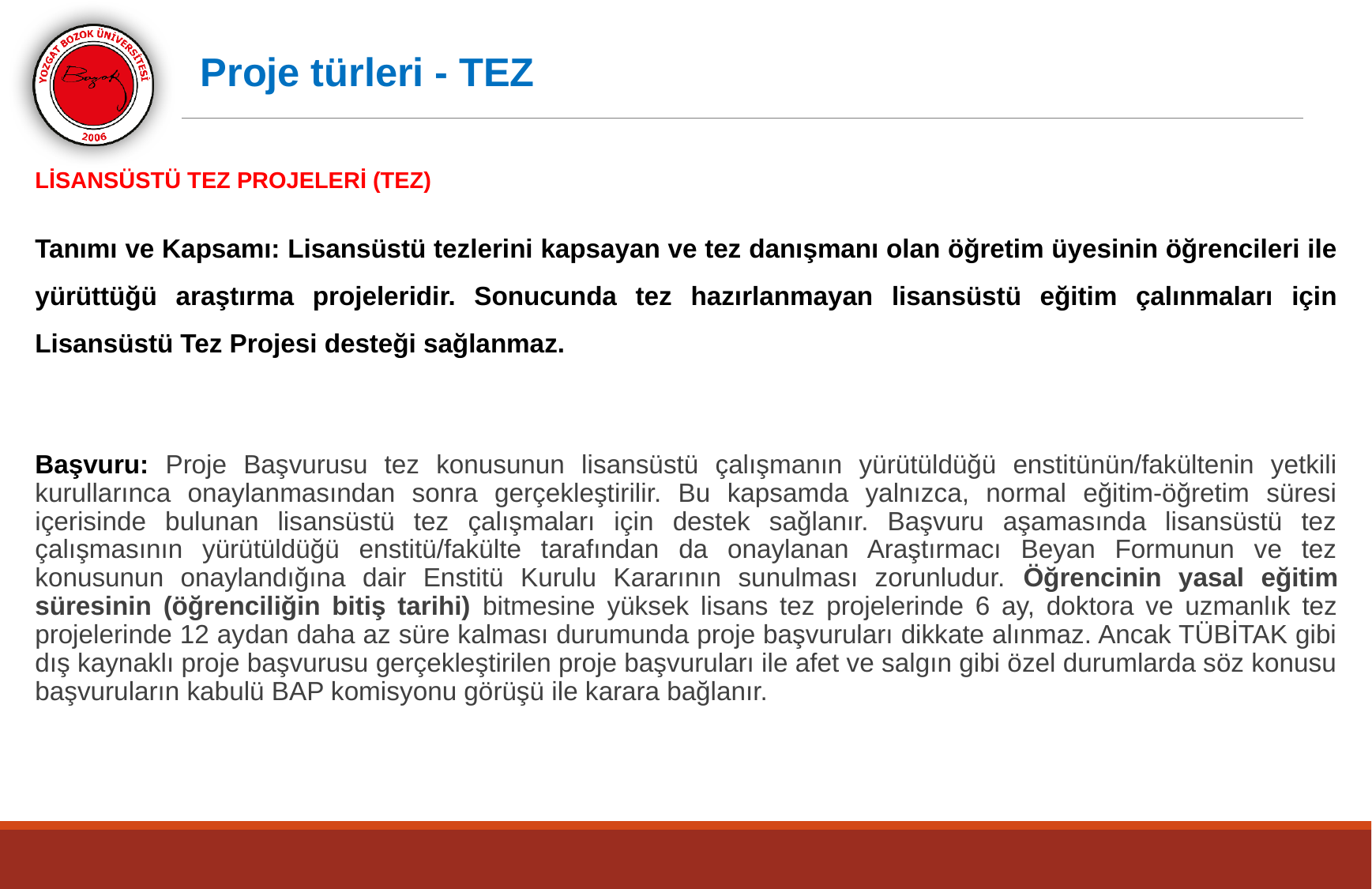

Proje türleri - TEZ
LİSANSÜSTÜ TEZ PROJELERİ (TEZ)
Tanımı ve Kapsamı: Lisansüstü tezlerini kapsayan ve tez danışmanı olan öğretim üyesinin öğrencileri ile yürüttüğü araştırma projeleridir. Sonucunda tez hazırlanmayan lisansüstü eğitim çalınmaları için Lisansüstü Tez Projesi desteği sağlanmaz.

Başvuru: Proje Başvurusu tez konusunun lisansüstü çalışmanın yürütüldüğü enstitünün/fakültenin yetkili kurullarınca onaylanmasından sonra gerçekleştirilir. Bu kapsamda yalnızca, normal eğitim-öğretim süresi içerisinde bulunan lisansüstü tez çalışmaları için destek sağlanır. Başvuru aşamasında lisansüstü tez çalışmasının yürütüldüğü enstitü/fakülte tarafından da onaylanan Araştırmacı Beyan Formunun ve tez konusunun onaylandığına dair Enstitü Kurulu Kararının sunulması zorunludur. Öğrencinin yasal eğitim süresinin (öğrenciliğin bitiş tarihi) bitmesine yüksek lisans tez projelerinde 6 ay, doktora ve uzmanlık tez projelerinde 12 aydan daha az süre kalması durumunda proje başvuruları dikkate alınmaz. Ancak TÜBİTAK gibi dış kaynaklı proje başvurusu gerçekleştirilen proje başvuruları ile afet ve salgın gibi özel durumlarda söz konusu başvuruların kabulü BAP komisyonu görüşü ile karara bağlanır.